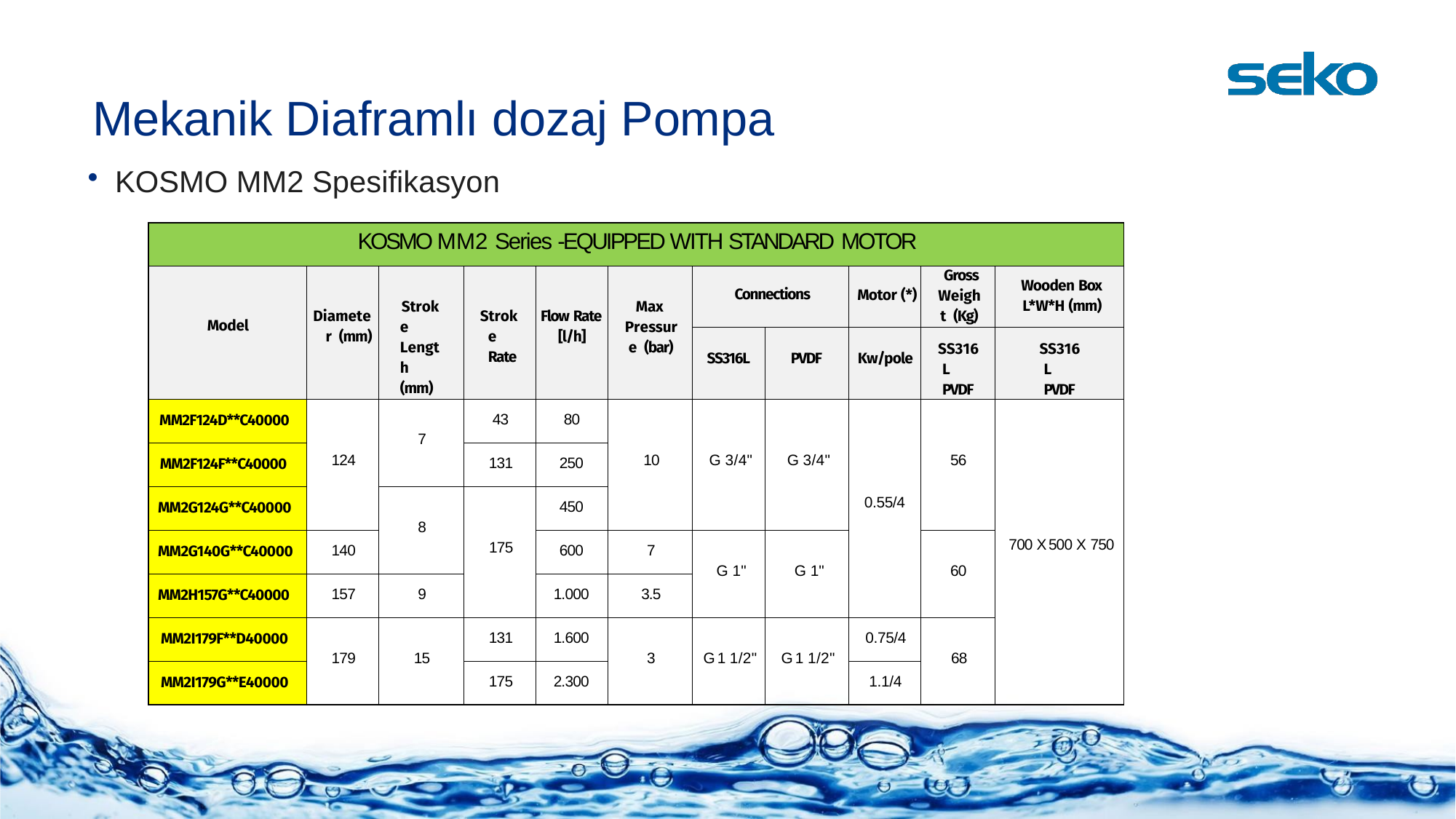

# Mekanik Diaframlı dozaj Pompa
KOSMO MM2 Spesifikasyon
| KOSMO MM2 Series -EQUIPPED WITH STANDARD MOTOR |  |  |  |  |  |  |  |  |  |  |
| --- | --- | --- | --- | --- | --- | --- | --- | --- | --- | --- |
| Model | Diameter (mm) | Stroke Length (mm) | Stroke Rate | Flow Rate [l/h] | Max Pressure (bar) | Connections |  | Motor (\*) | Gross Weight (Kg) | Wooden Box L\*W\*H (mm) |
|  |  |  |  |  |  | SS316L | PVDF | Kw/pole | SS316L PVDF | SS316L PVDF |
| MM2F124D\*\*C40000 | 124 | 7 | 43 | 80 | 10 | G 3/4" | G 3/4" | 0.55/4 | 56 | 700 X 500 X 750 |
| MM2F124F\*\*C40000 |  |  | 131 | 250 |  |  |  |  |  |  |
| MM2G124G\*\*C40000 |  | 8 | 175 | 450 |  |  |  |  |  |  |
| MM2G140G\*\*C40000 | 140 |  |  | 600 | 7 | G 1" | G 1" |  | 60 |  |
| MM2H157G\*\*C40000 | 157 | 9 |  | 1.000 | 3.5 |  |  |  |  |  |
| MM2I179F\*\*D40000 | 179 | 15 | 131 | 1.600 | 3 | G 1 1/2" | G 1 1/2" | 0.75/4 | 68 |  |
| MM2I179G\*\*E40000 |  |  | 175 | 2.300 |  |  |  | 1.1/4 |  |  |